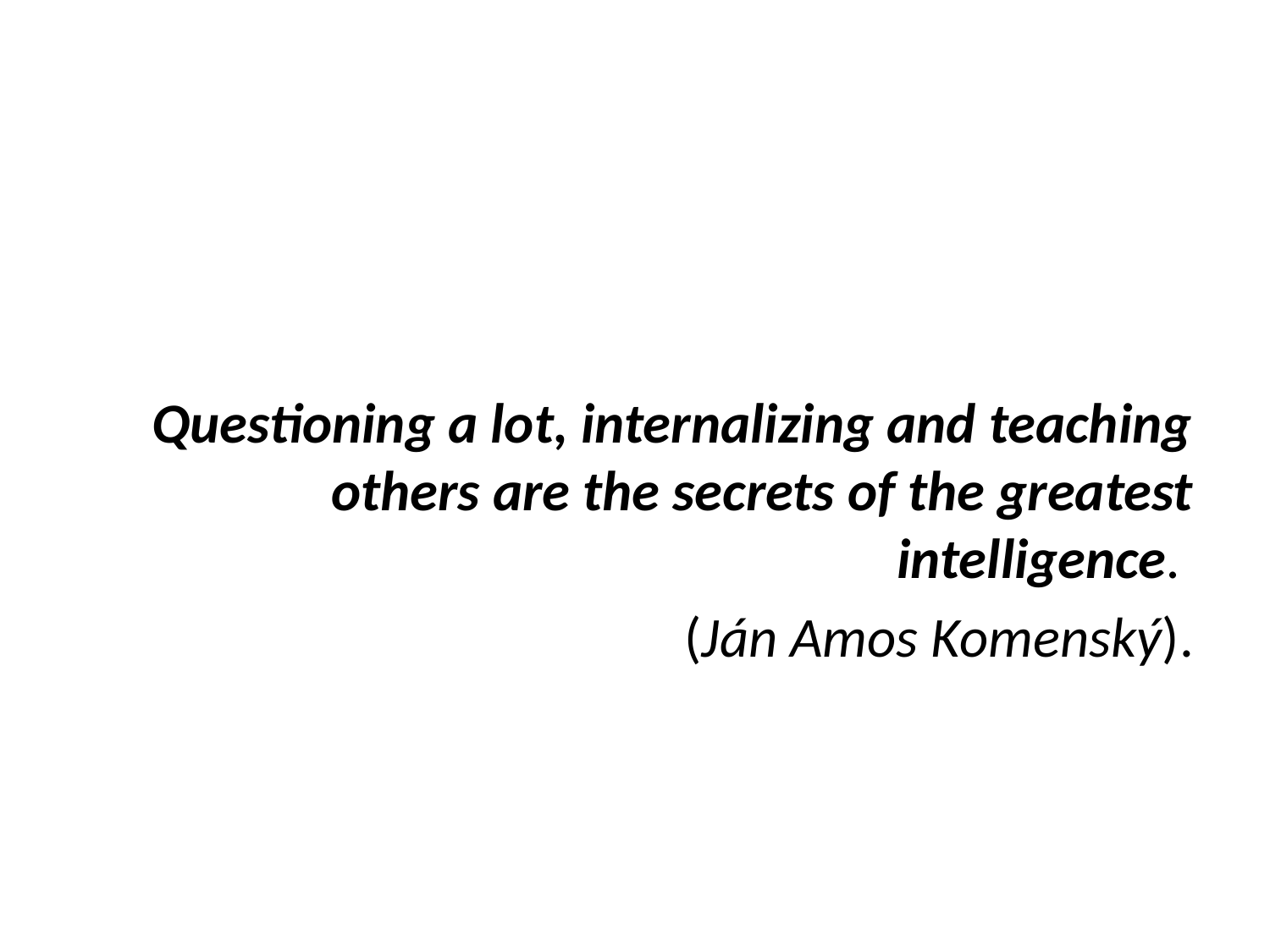

#

Questioning a lot, internalizing and teaching others are the secrets of the greatest intelligence.
(Ján Amos Komenský).